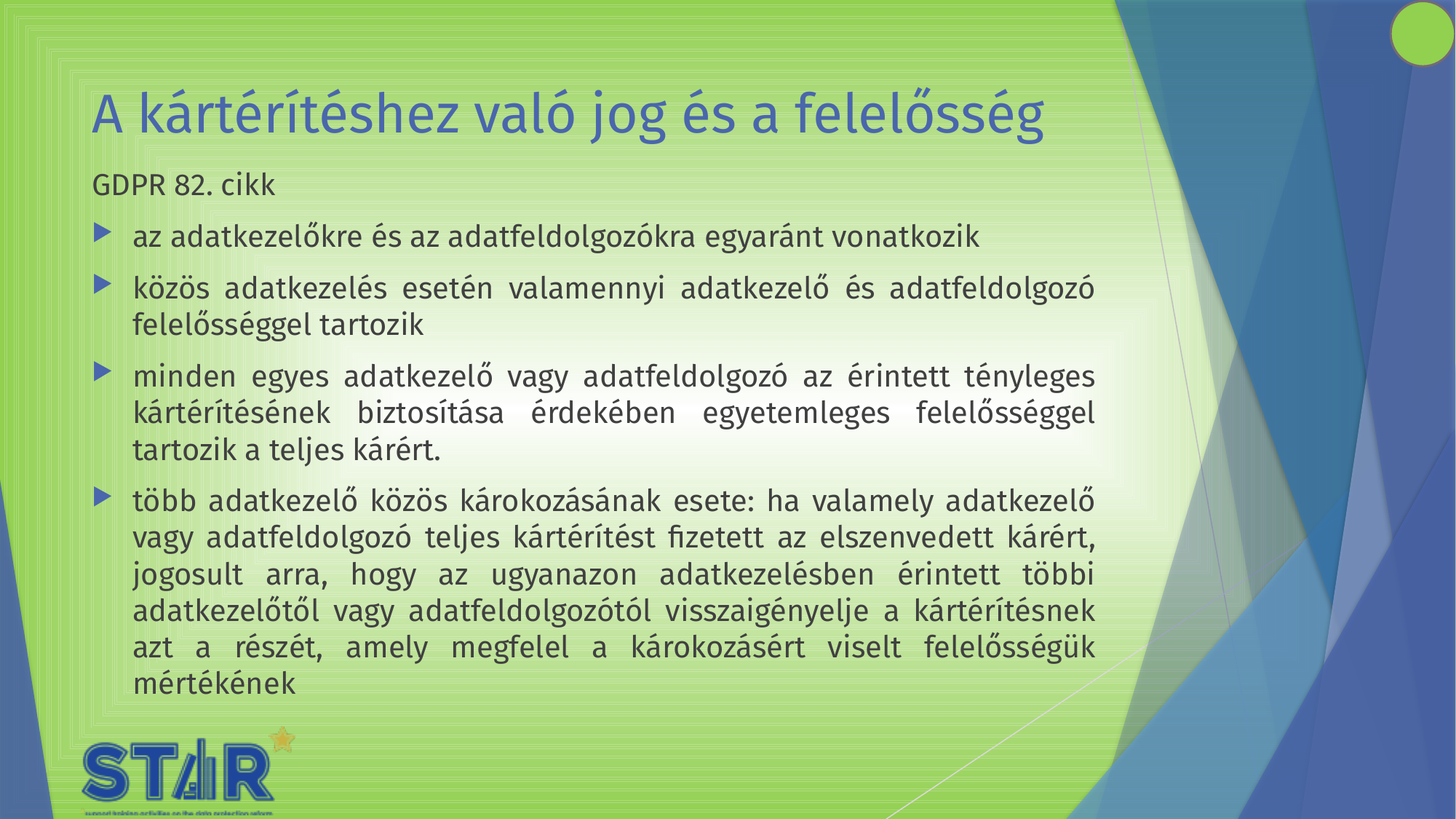

# A kártérítéshez való jog és a felelősség
GDPR 82. cikk
az adatkezelőkre és az adatfeldolgozókra egyaránt vonatkozik
közös adatkezelés esetén valamennyi adatkezelő és adatfeldolgozó felelősséggel tartozik
minden egyes adatkezelő vagy adatfeldolgozó az érintett tényleges kártérítésének biztosítása érdekében egyetemleges felelősséggel tartozik a teljes kárért.
több adatkezelő közös károkozásának esete: ha valamely adatkezelő vagy adatfeldolgozó teljes kártérítést fizetett az elszenvedett kárért, jogosult arra, hogy az ugyanazon adatkezelésben érintett többi adatkezelőtől vagy adatfeldolgozótól visszaigényelje a kártérítésnek azt a részét, amely megfelel a károkozásért viselt felelősségük mértékének